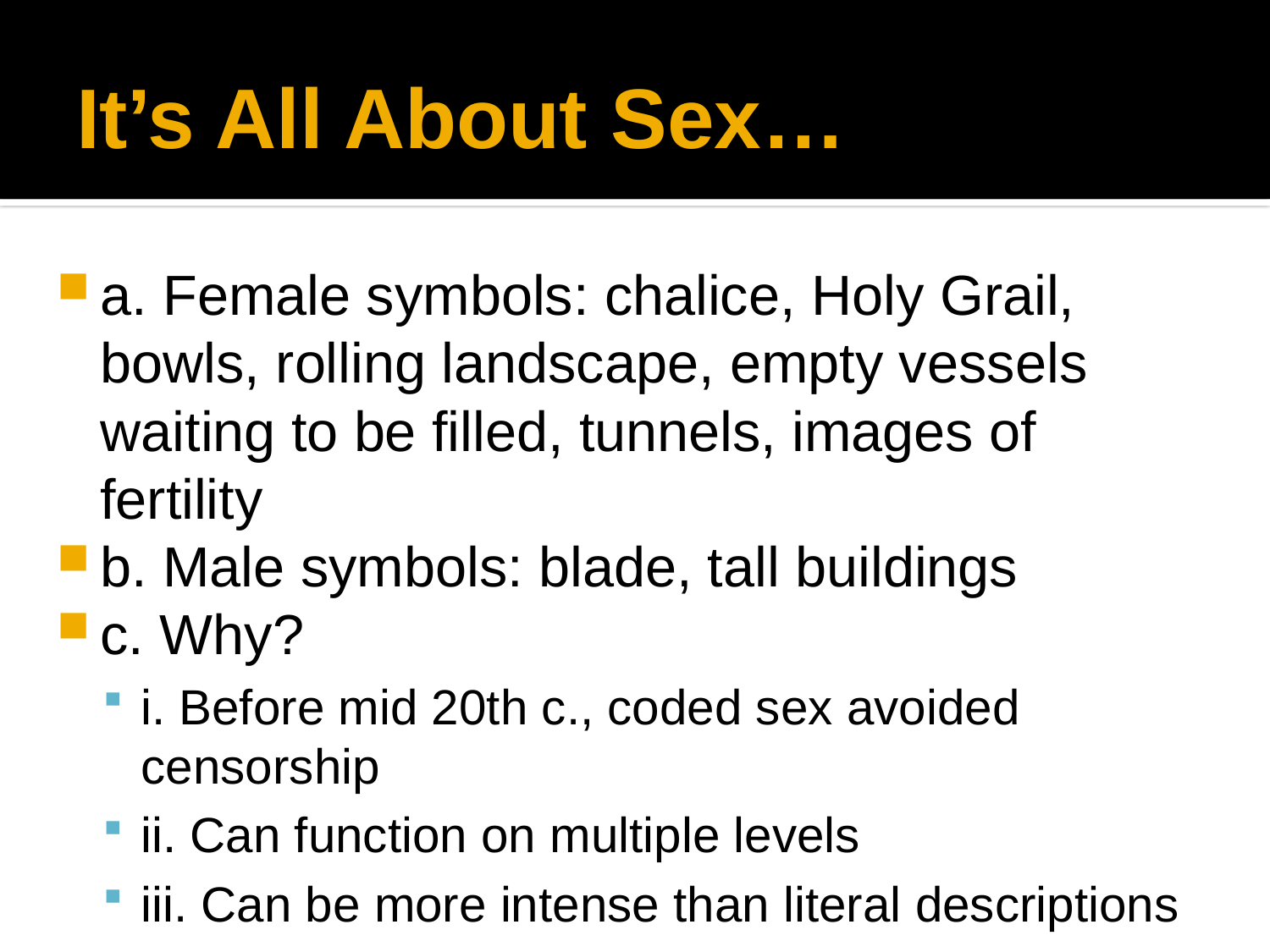

# It’s All About Sex…
a. Female symbols: chalice, Holy Grail, bowls, rolling landscape, empty vessels waiting to be filled, tunnels, images of fertility
b. Male symbols: blade, tall buildings
c. Why?
i. Before mid 20th c., coded sex avoided censorship
ii. Can function on multiple levels
iii. Can be more intense than literal descriptions